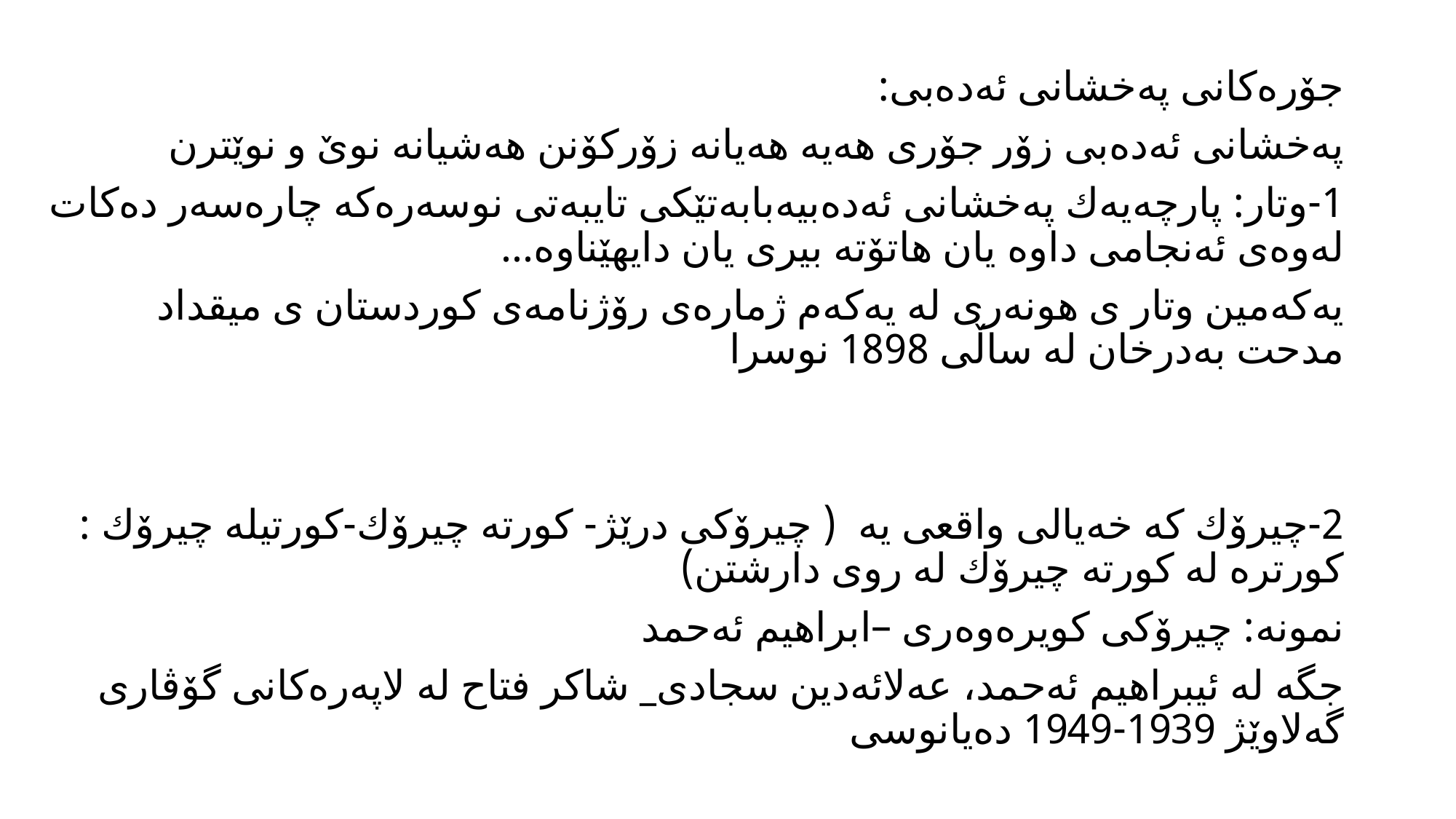

جۆره‌كانی په‌خشانی ئه‌ده‌بی:
په‌خشانی ئه‌ده‌بی زۆر جۆری هه‌یه‌ هه‌یانه‌ زۆركۆنن هه‌شیانه‌ نوێ و نوێترن
1-وتار: پارچه‌یه‌ك په‌خشانی ئه‌ده‌بیه‌بابه‌تێكی تایبه‌تی نوسه‌ره‌كه‌ چاره‌سه‌ر ده‌كات له‌وه‌ی ئه‌نجامی داوه‌ یان هاتۆته بیری یان دایهێناوه‌...
یه‌كه‌مین وتار ی هونه‌ری له‌ یه‌كه‌م ژماره‌ی رۆژنامه‌ی كوردستان ی میقداد مدحت به‌درخان له‌ ساڵی 1898 نوسرا

2-چیرۆك كه‌ خه‌یالی واقعی یه‌  ( چیرۆكی درێژ- كورته‌ چیرۆك-كورتیله‌ چیرۆك : كورتره‌ له‌ كورته‌ چیرۆك له‌ روی دارشتن)
نمونه‌: چیرۆكی كویره‌وه‌ری –ابراهیم ئه‌حمد
جگه‌ له‌ ئیبراهیم ئه‌حمد، عه‌لائه‌دین سجادی_ شاكر فتاح له‌ لاپه‌ره‌كانی گۆڤاری گه‌لاوێژ 1939-1949 ده‌یانوسی